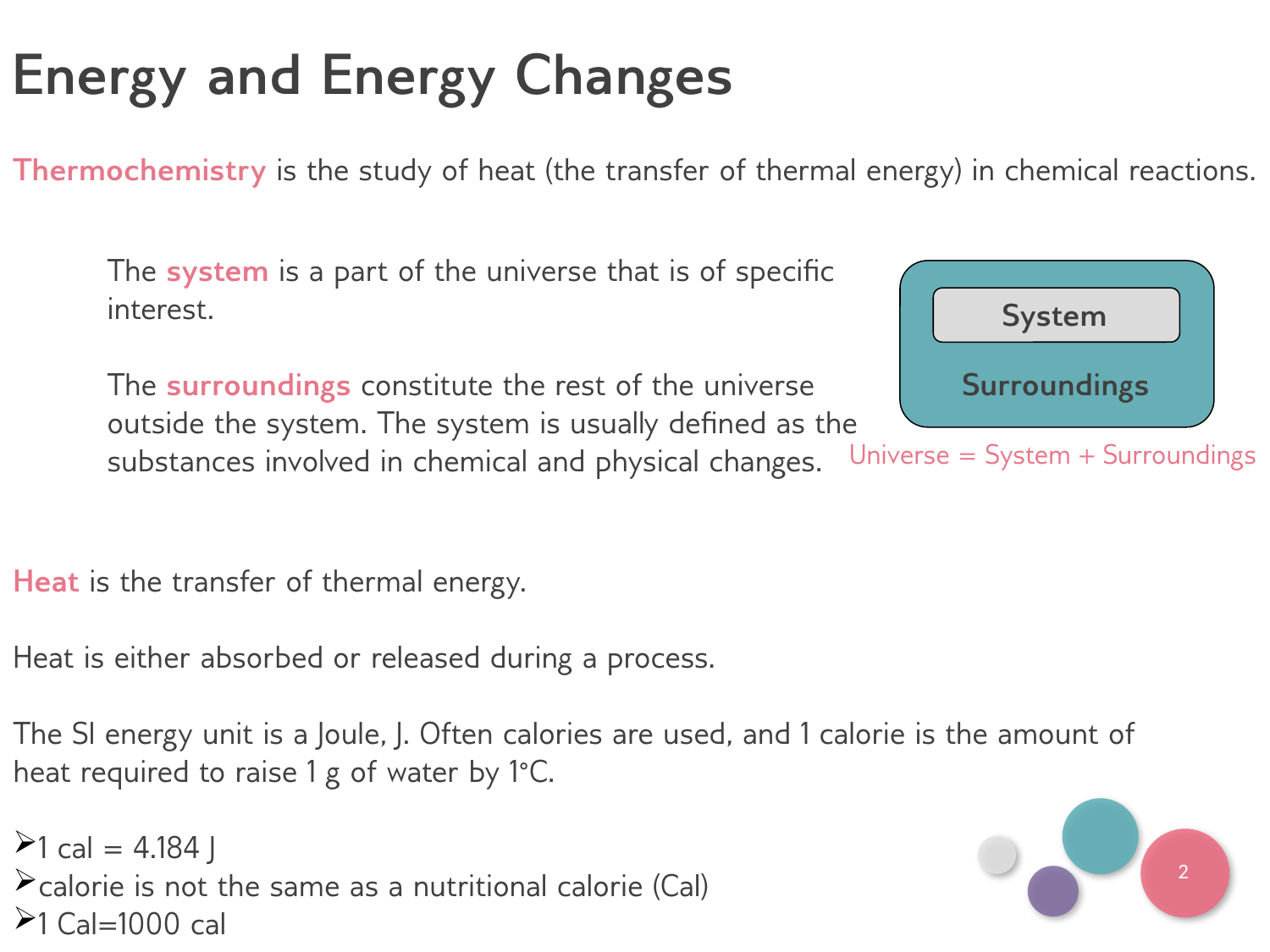

Energy and Energy Changes
Thermochemistry is the study of heat (the transfer of thermal energy) in chemical reactions.
The system is a part of the universe that is of specific interest.

The surroundings constitute the rest of the universe outside the system. The system is usually defined as the substances involved in chemical and physical changes.

System
Surroundings
Universe = System + Surroundings
Heat is the transfer of thermal energy.

Heat is either absorbed or released during a process.

The SI energy unit is a Joule, J. Often calories are used, and 1 calorie is the amount of heat required to raise 1 g of water by 1°C.

1 cal = 4.184 J
calorie is not the same as a nutritional calorie (Cal)
1 Cal=1000 cal

2